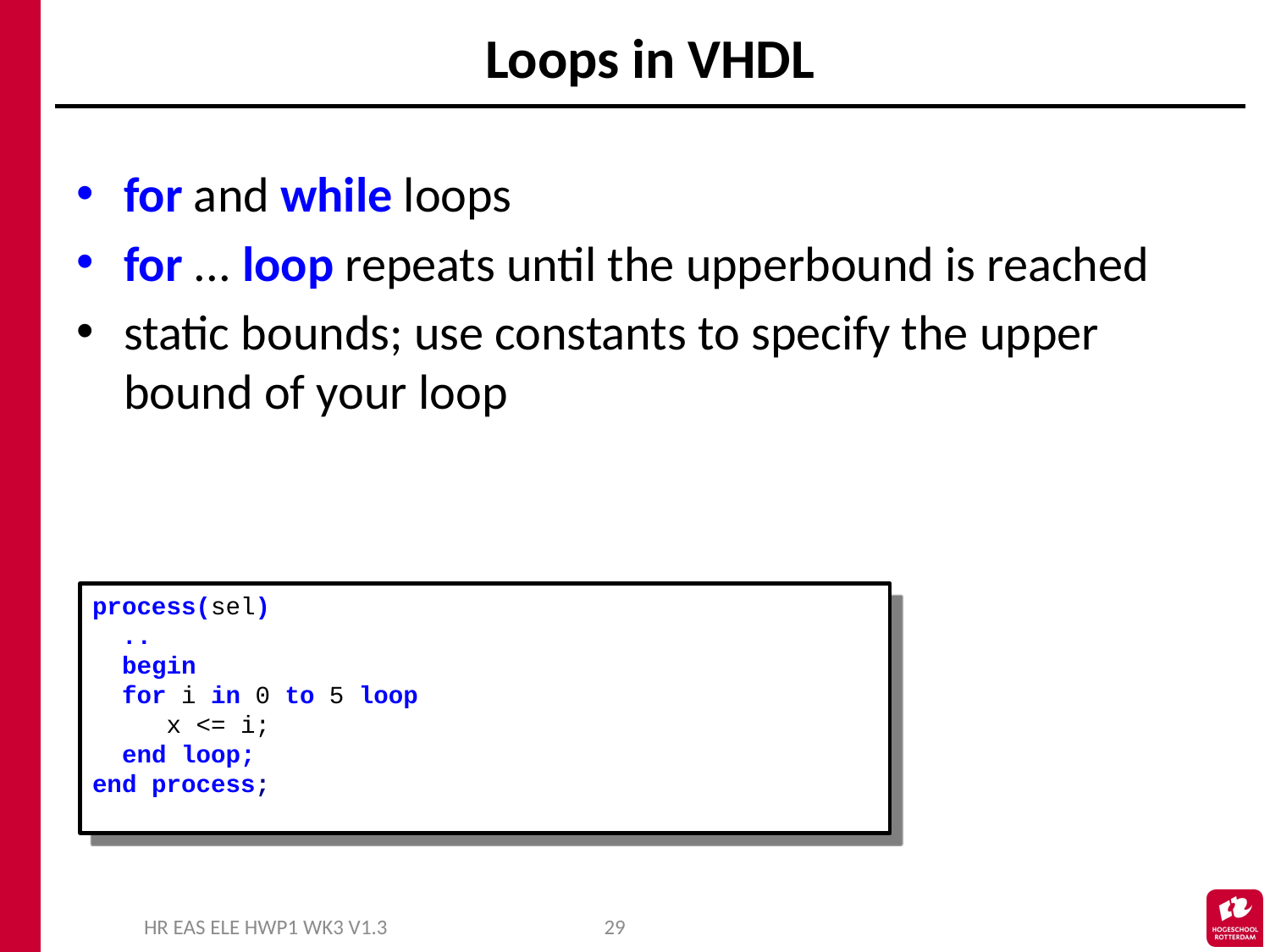

# Loops in VHDL
for and while loops
for ... loop repeats until the upperbound is reached
static bounds; use constants to specify the upper bound of your loop

process(sel)
  ..
  begin
  for i in 0 to 5 loop
     x <= i;
  end loop;
end process;

HR EAS ELE HWP1 WK3 V1.3
29